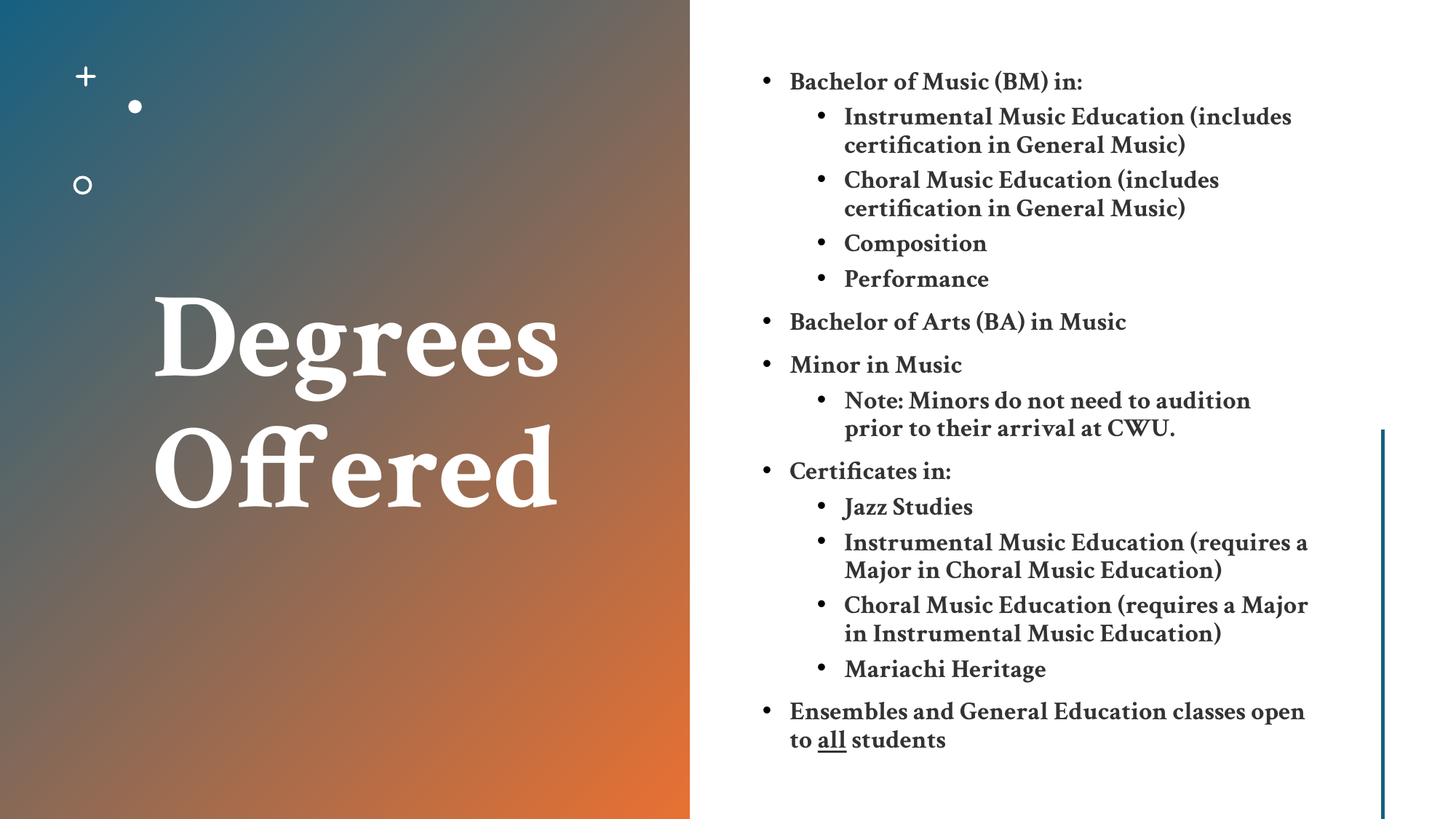

# Degrees Offered
Bachelor of Music (BM) in:
Instrumental Music Education (includes certification in General Music)
Choral Music Education (includes certification in General Music)
Composition
Performance
Bachelor of Arts (BA) in Music
Minor in Music
Note: Minors do not need to audition prior to their arrival at CWU.
Certificates in:
Jazz Studies
Instrumental Music Education (requires a Major in Choral Music Education)
Choral Music Education (requires a Major in Instrumental Music Education)
Mariachi Heritage
Ensembles and General Education classes open to all students